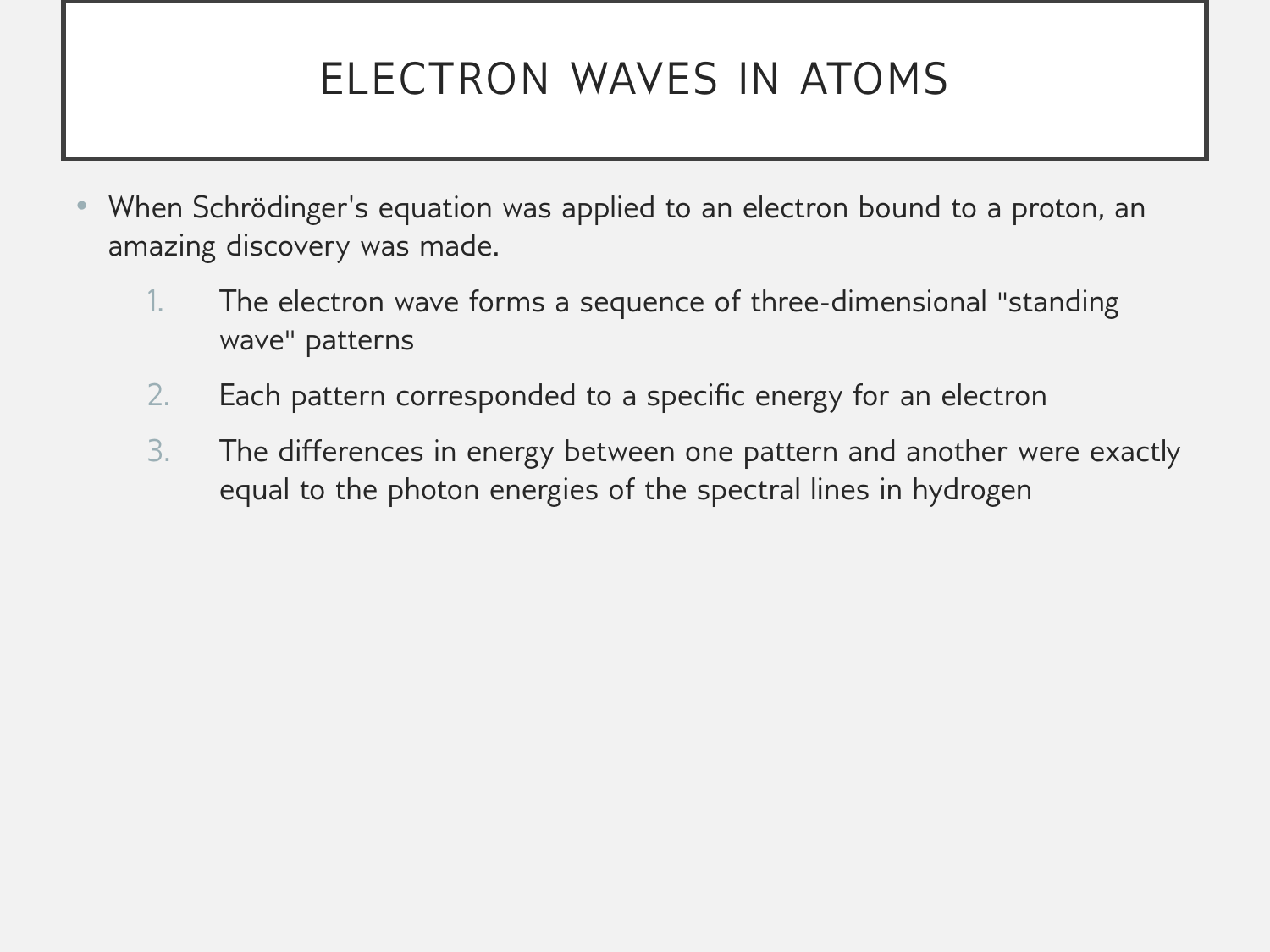

# Electron waves in atoms
When Schrödinger's equation was applied to an electron bound to a proton, an amazing discovery was made.
The electron wave forms a sequence of three-dimensional "standing wave" patterns
Each pattern corresponded to a specific energy for an electron
The differences in energy between one pattern and another were exactly equal to the photon energies of the spectral lines in hydrogen